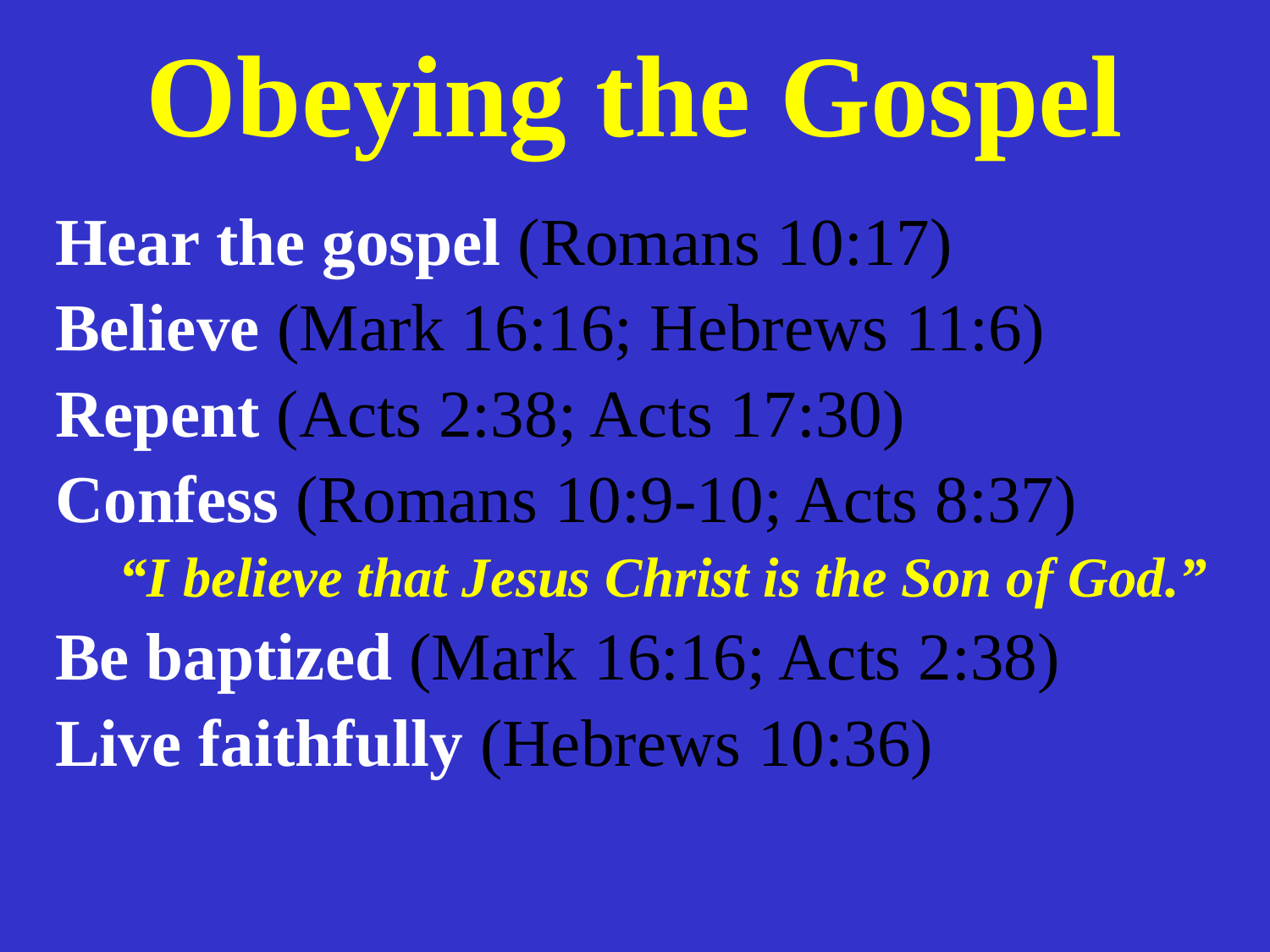

# Obeying the Gospel
Hear the gospel (Romans 10:17)
Believe (Mark 16:16; Hebrews 11:6)
Repent (Acts 2:38; Acts 17:30)
Confess (Romans 10:9-10; Acts 8:37)
“I believe that Jesus Christ is the Son of God.”
Be baptized (Mark 16:16; Acts 2:38)
Live faithfully (Hebrews 10:36)